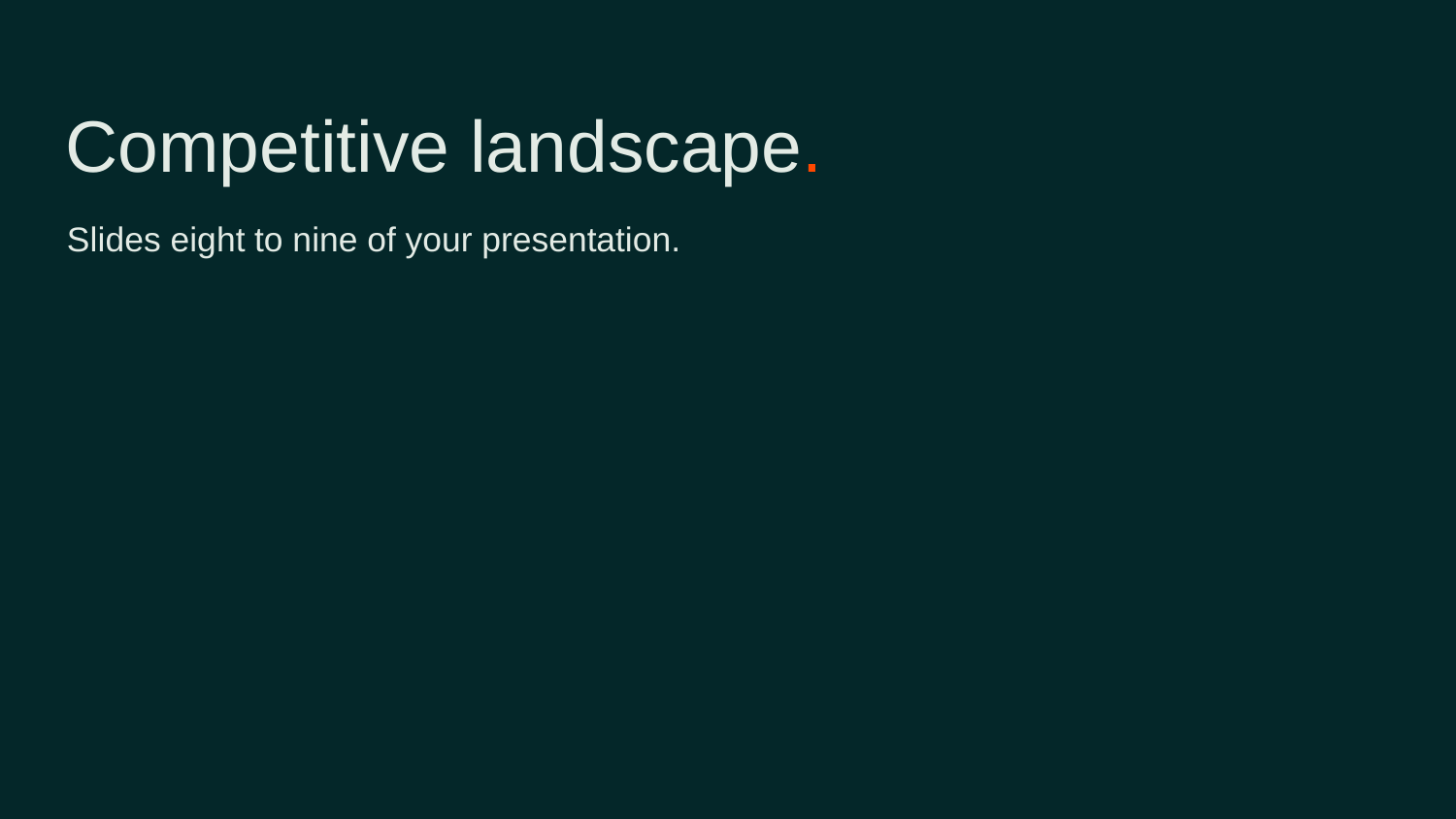

Competitive landscape.
Slides eight to nine of your presentation.